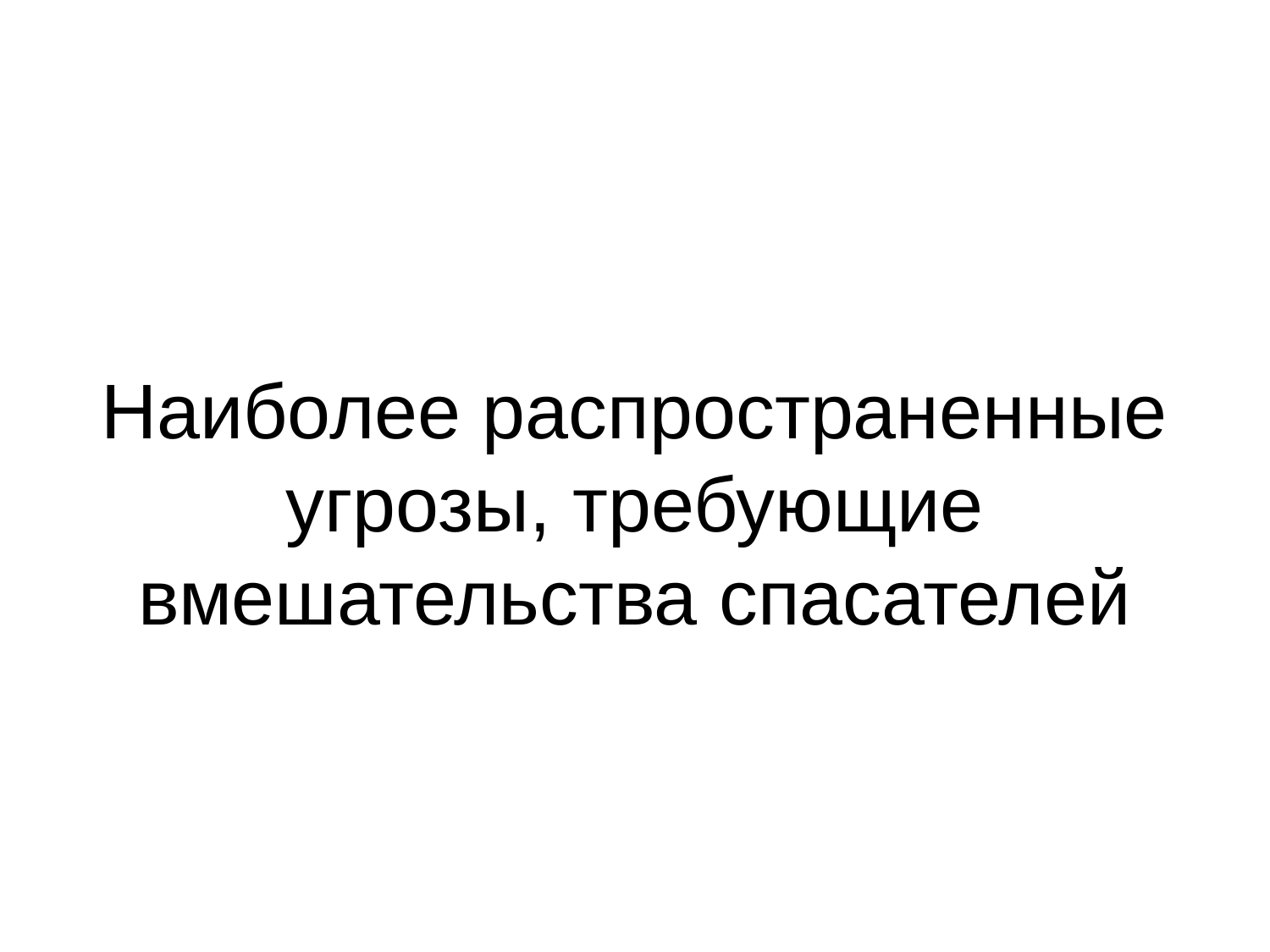

# Наиболее распространенные угрозы, требующие вмешательства спасателей